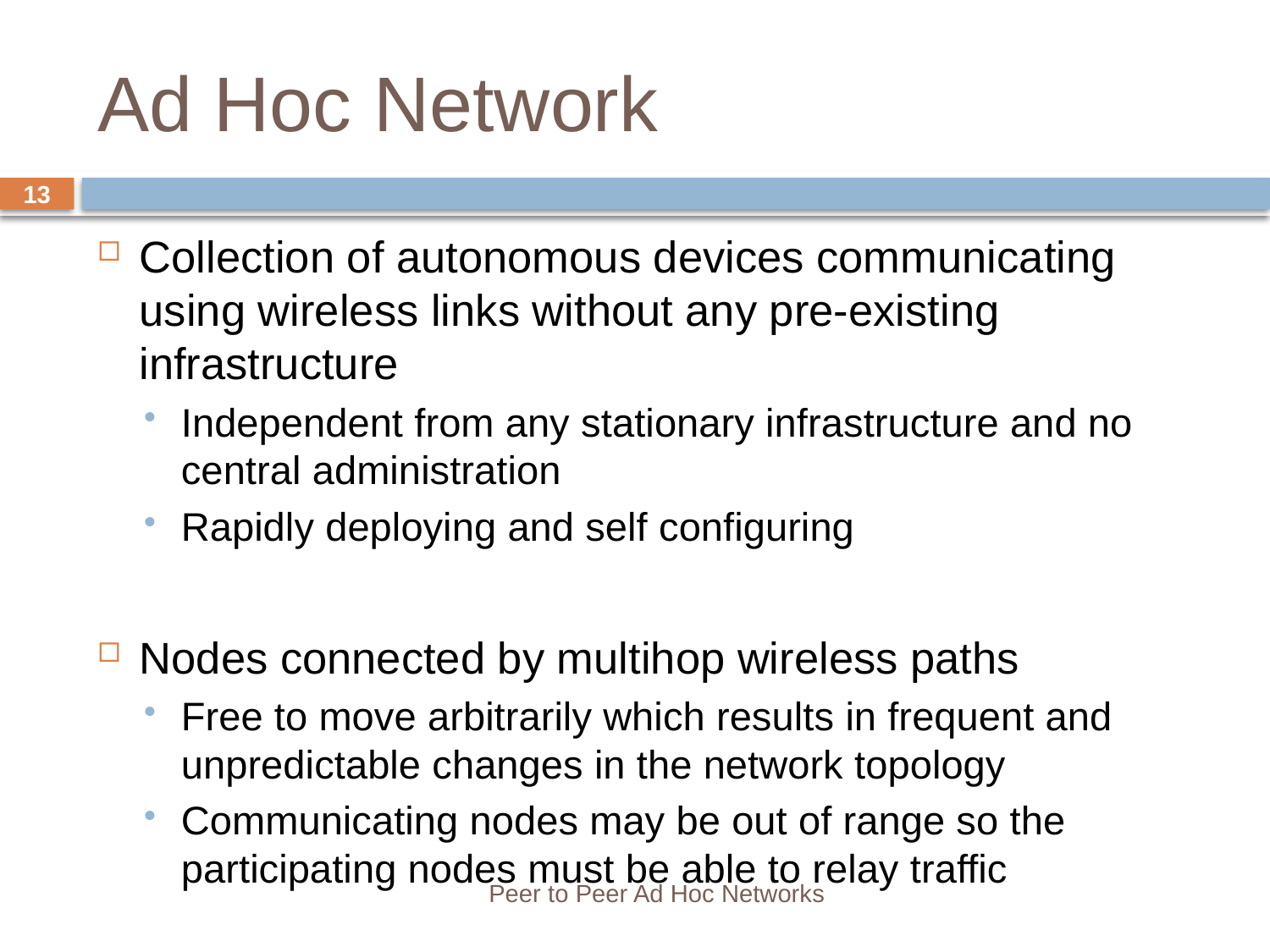

# Ad Hoc Network
13
Collection of autonomous devices communicating using wireless links without any pre-existing infrastructure
Independent from any stationary infrastructure and no central administration
Rapidly deploying and self configuring

Nodes connected by multihop wireless paths
Free to move arbitrarily which results in frequent and unpredictable changes in the network topology
Communicating nodes may be out of range so the participating nodes must be able to relay traffic
Peer to Peer Ad Hoc Networks